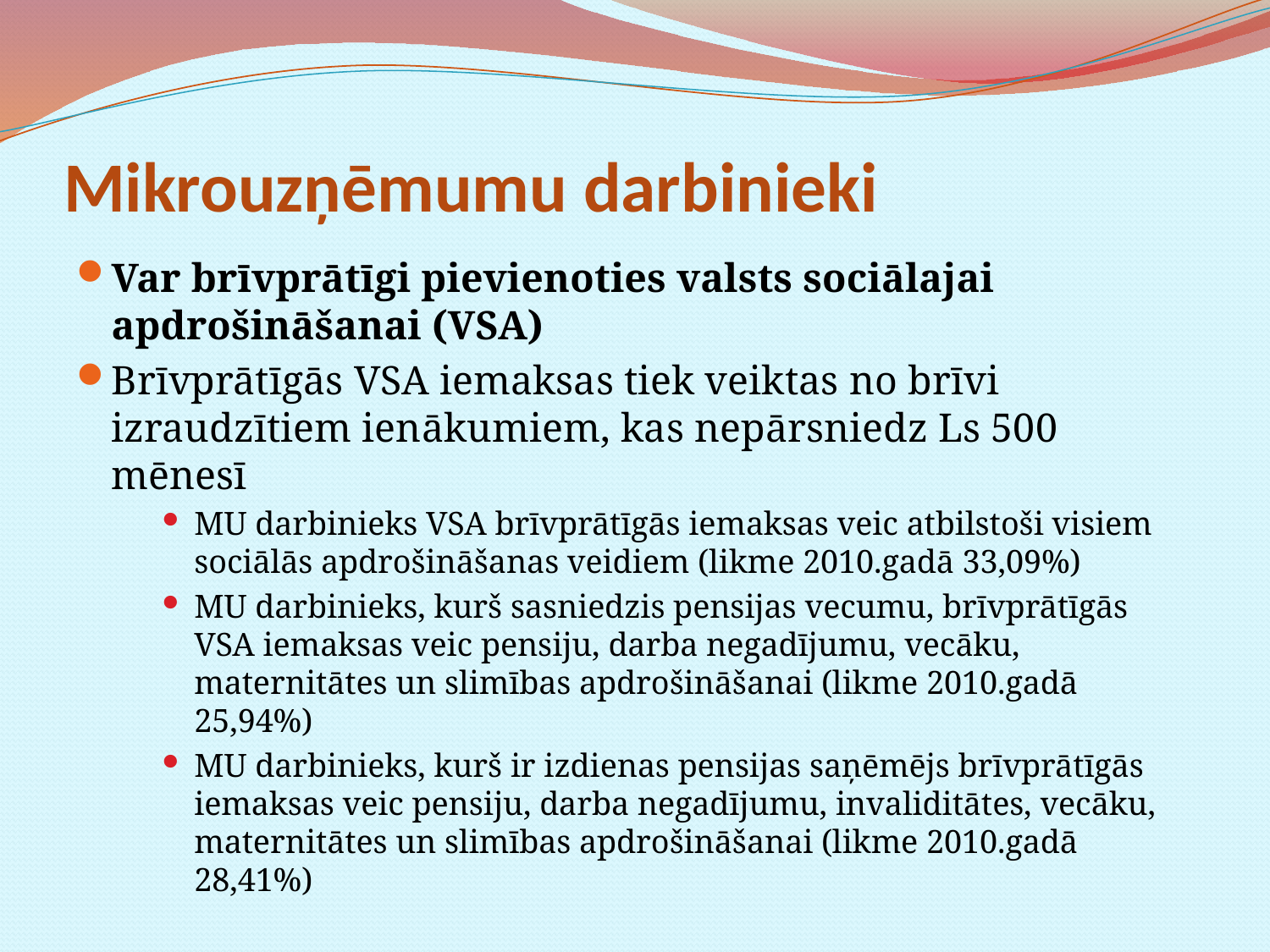

# Mikrouzņēmumu darbinieki
Var brīvprātīgi pievienoties valsts sociālajai apdrošināšanai (VSA)
Brīvprātīgās VSA iemaksas tiek veiktas no brīvi izraudzītiem ienākumiem, kas nepārsniedz Ls 500  mēnesī
MU darbinieks VSA brīvprātīgās iemaksas veic atbilstoši visiem sociālās apdrošināšanas veidiem (likme 2010.gadā 33,09%)
MU darbinieks, kurš sasniedzis pensijas vecumu, brīvprātīgās VSA iemaksas veic pensiju, darba negadījumu, vecāku, maternitātes un slimības apdrošināšanai (likme 2010.gadā 25,94%)
MU darbinieks, kurš ir izdienas pensijas saņēmējs brīvprātīgās iemaksas veic pensiju, darba negadījumu, invaliditātes, vecāku, maternitātes un slimības apdrošināšanai (likme 2010.gadā 28,41%)